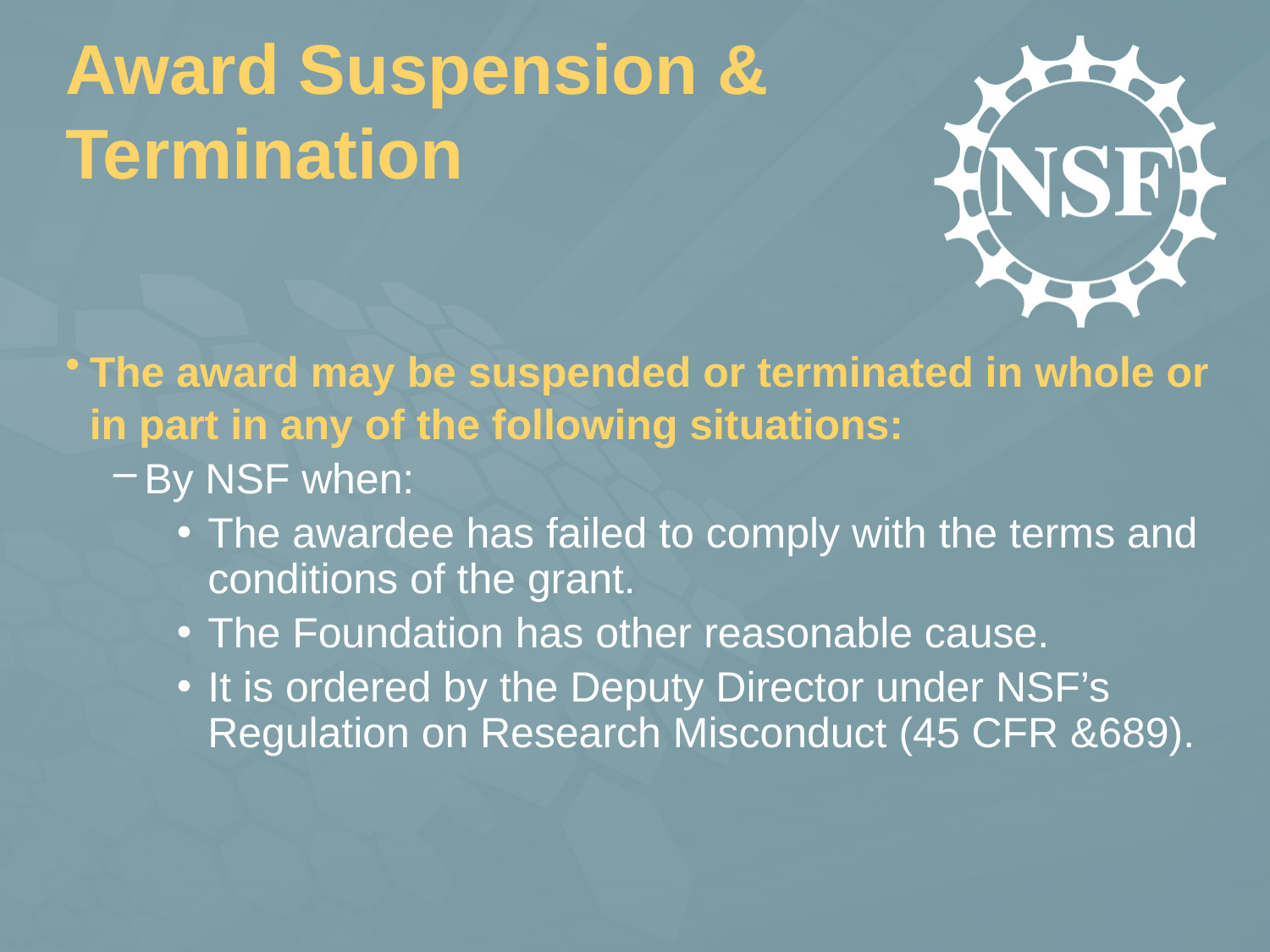

Award Suspension &
Termination

The award may be suspended or terminated in whole or in part in any of the following situations:
By NSF when:
The awardee has failed to comply with the terms and conditions of the grant.
The Foundation has other reasonable cause.
It is ordered by the Deputy Director under NSF’s Regulation on Research Misconduct (45 CFR &689).